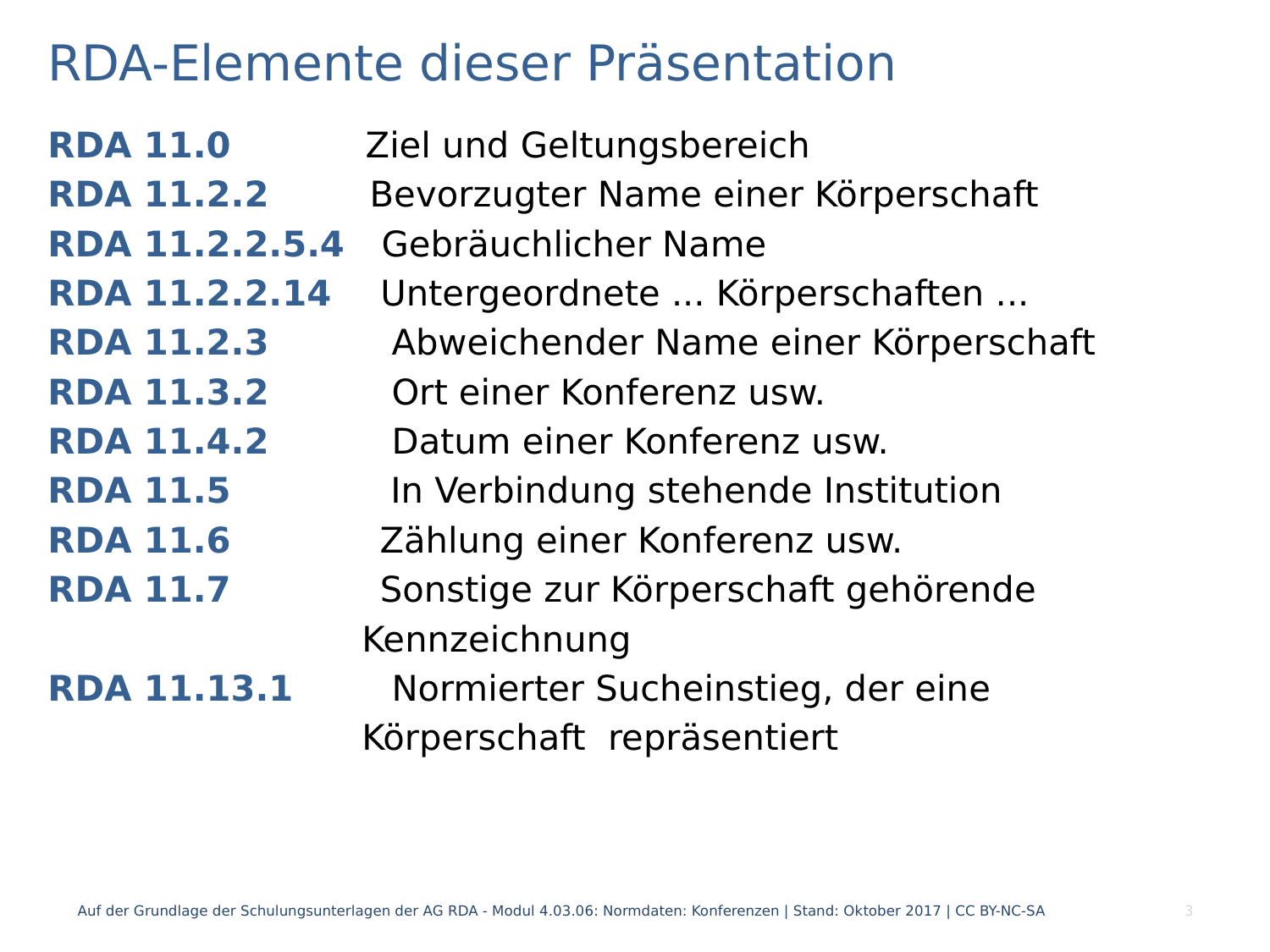

# RDA-Elemente dieser Präsentation
RDA 11.0            Ziel und Geltungsbereich
RDA 11.2.2         Bevorzugter Name einer Körperschaft
RDA 11.2.2.5.4   Gebräuchlicher Name
RDA 11.2.2.14    Untergeordnete ... Körperschaften ...
RDA 11.2.3          Abweichender Name einer Körperschaft
RDA 11.3.2          Ort einer Konferenz usw.
RDA 11.4.2          Datum einer Konferenz usw.
RDA 11.5             In Verbindung stehende Institution
RDA 11.6             Zählung einer Konferenz usw.
RDA 11.7	       Sonstige zur Körperschaft gehörende
                            Kennzeichnung
RDA 11.13.1        Normierter Sucheinstieg, der eine
                            Körperschaft  repräsentiert
Auf der Grundlage der Schulungsunterlagen der AG RDA - Modul 4.03.06: Normdaten: Konferenzen | Stand: Oktober 2017 | CC BY-NC-SA
3